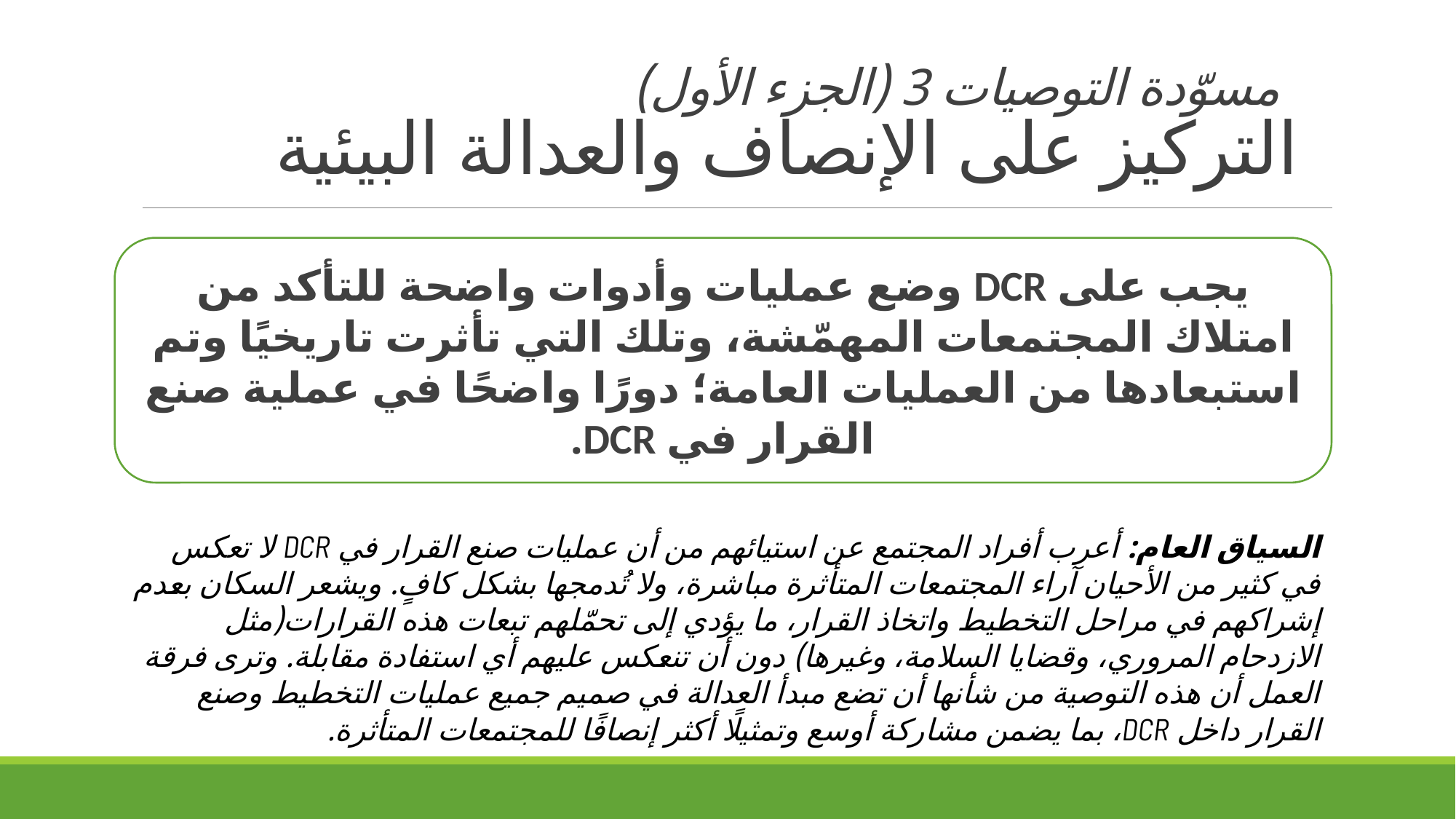

مسوّدة التوصيات 3 (الجزء الأول)
 التركيز على الإنصاف والعدالة البيئية
يجب على DCR وضع عمليات وأدوات واضحة للتأكد من امتلاك المجتمعات المهمّشة، وتلك التي تأثرت تاريخيًا وتم استبعادها من العمليات العامة؛ دورًا واضحًا في عملية صنع القرار في DCR.
السياق العام: أعرب أفراد المجتمع عن استيائهم من أن عمليات صنع القرار في DCR لا تعكس في كثير من الأحيان آراء المجتمعات المتأثرة مباشرة، ولا تُدمجها بشكل كافٍ. ويشعر السكان بعدم إشراكهم في مراحل التخطيط واتخاذ القرار، ما يؤدي إلى تحمّلهم تبعات هذه القرارات(مثل الازدحام المروري، وقضايا السلامة، وغيرها) دون أن تنعكس عليهم أي استفادة مقابلة. وترى فرقة العمل أن هذه التوصية من شأنها أن تضع مبدأ العدالة في صميم جميع عمليات التخطيط وصنع القرار داخل DCR، بما يضمن مشاركة أوسع وتمثيلًا أكثر إنصافًا للمجتمعات المتأثرة.